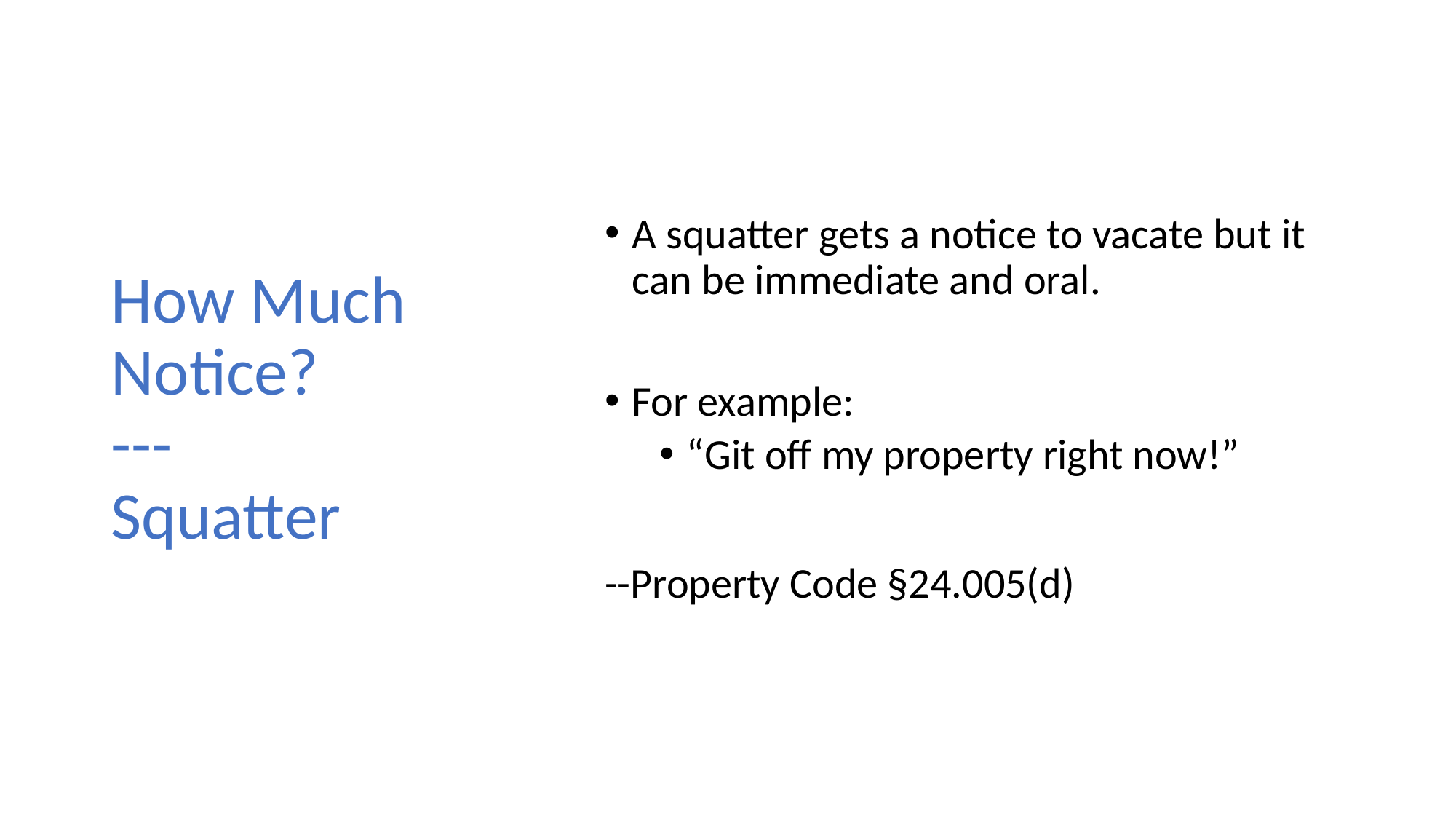

# How Much Notice? --- Squatter
A squatter gets a notice to vacate but it can be immediate and oral.

For example:
“Git off my property right now!”

--Property Code §24.005(d)